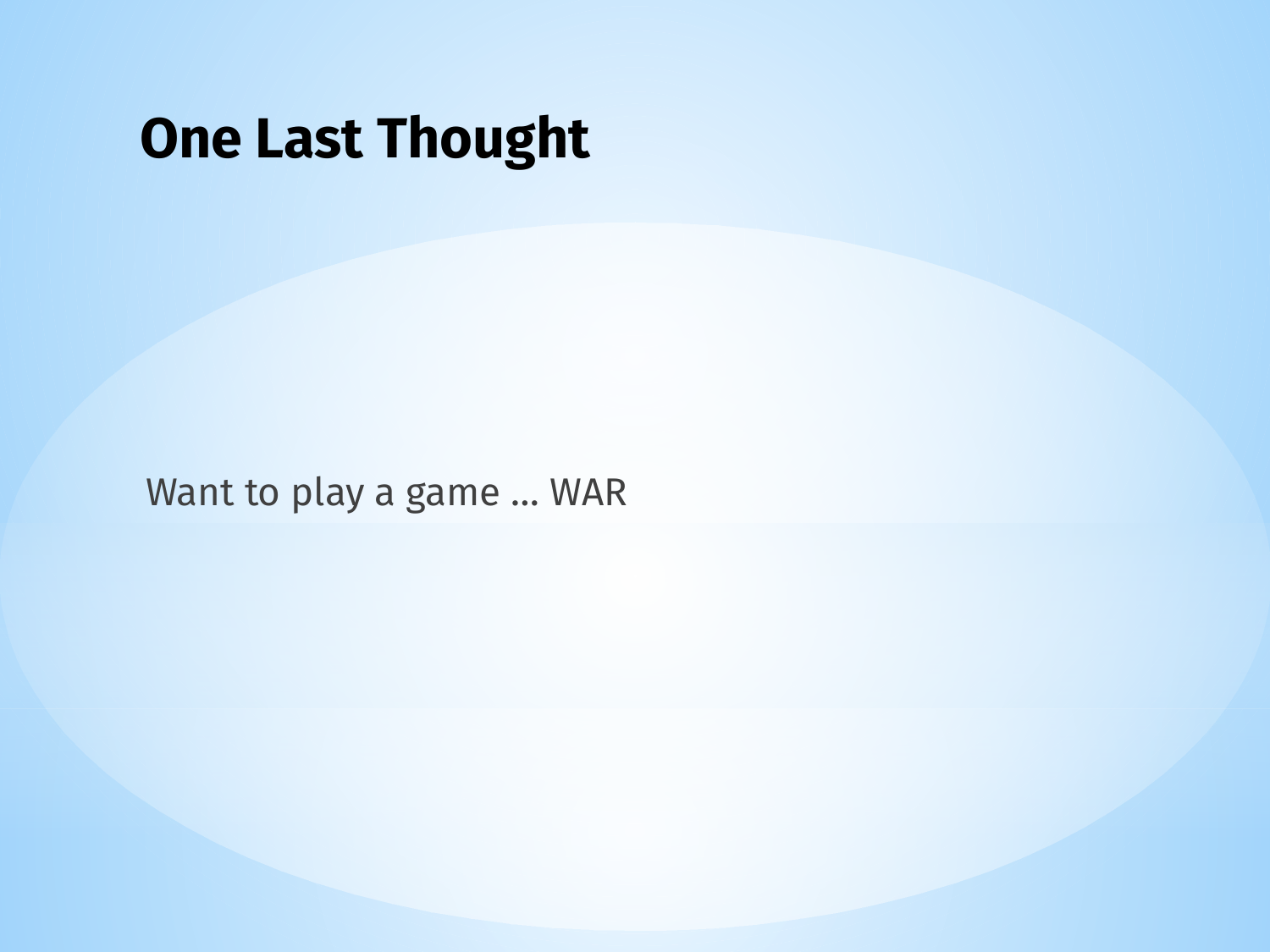

# One Last Thought

Want to play a game … WAR